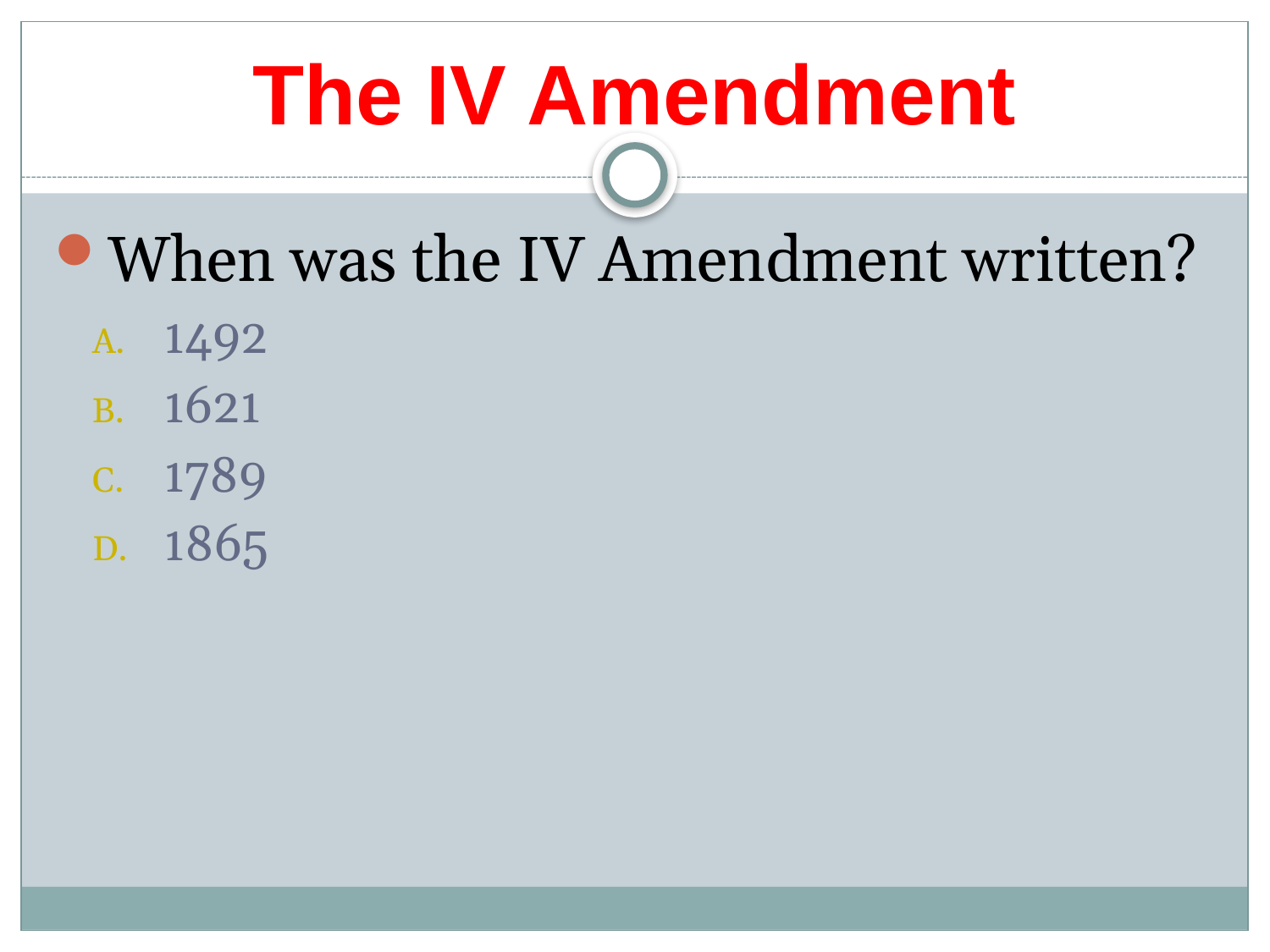

The IV Amendment
When was the IV Amendment written?
1492
1621
1789
1865